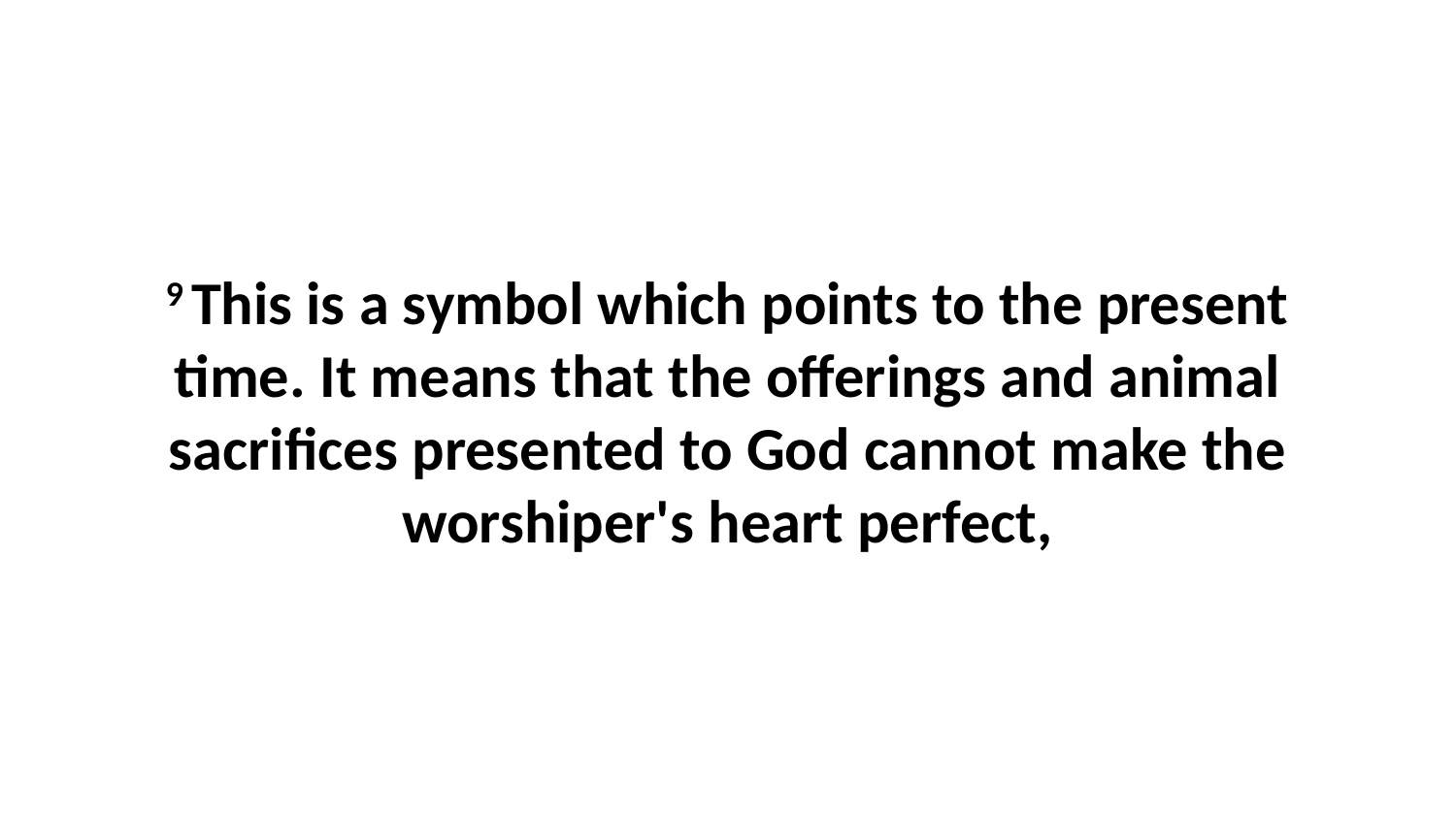

9 This is a symbol which points to the present time. It means that the offerings and animal sacrifices presented to God cannot make the worshiper's heart perfect,